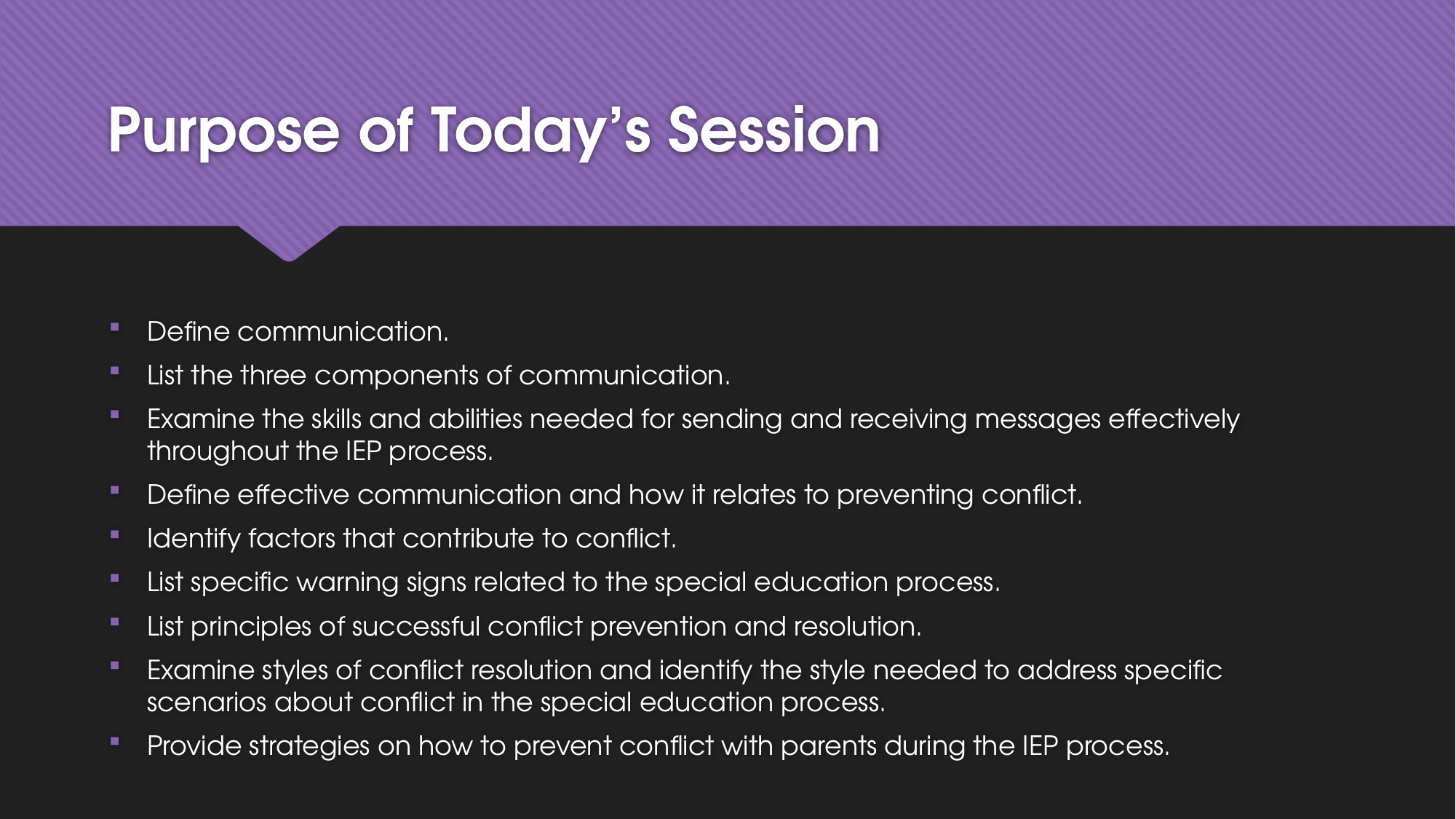

# Purpose of Today’s Session

Define communication.
List the three components of communication.
Examine the skills and abilities needed for sending and receiving messages effectively throughout the IEP process.
Define effective communication and how it relates to preventing conflict.
Identify factors that contribute to conflict.
List specific warning signs related to the special education process.
List principles of successful conflict prevention and resolution.
Examine styles of conflict resolution and identify the style needed to address specific scenarios about conflict in the special education process.
Provide strategies on how to prevent conflict with parents during the IEP process.